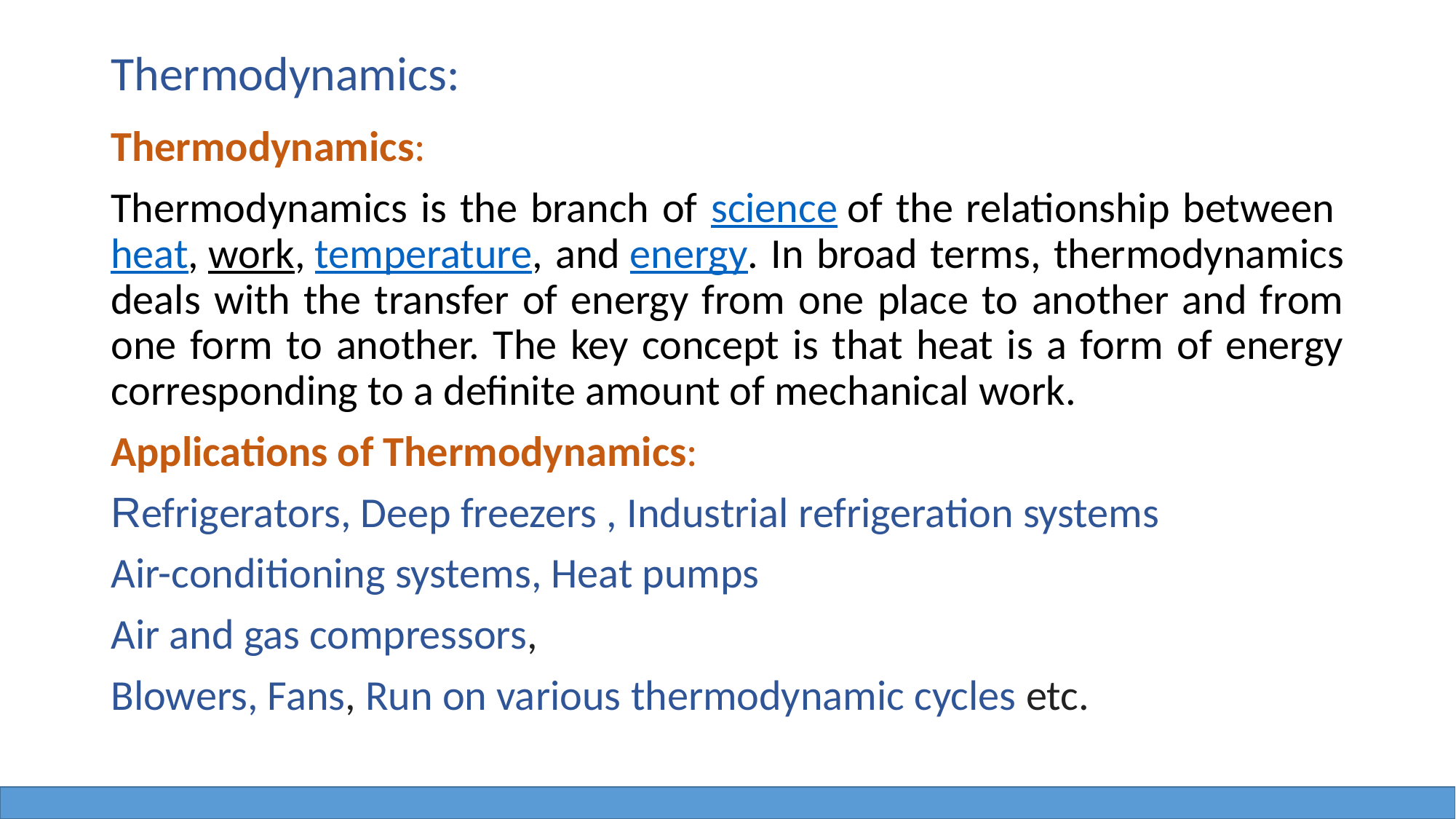

# Thermodynamics:
Thermodynamics:
Thermodynamics is the branch of science of the relationship between heat, work, temperature, and energy. In broad terms, thermodynamics deals with the transfer of energy from one place to another and from one form to another. The key concept is that heat is a form of energy corresponding to a definite amount of mechanical work.
Applications of Thermodynamics:
Refrigerators, Deep freezers , Industrial refrigeration systems
Air-conditioning systems, Heat pumps
Air and gas compressors,
Blowers, Fans, Run on various thermodynamic cycles etc.